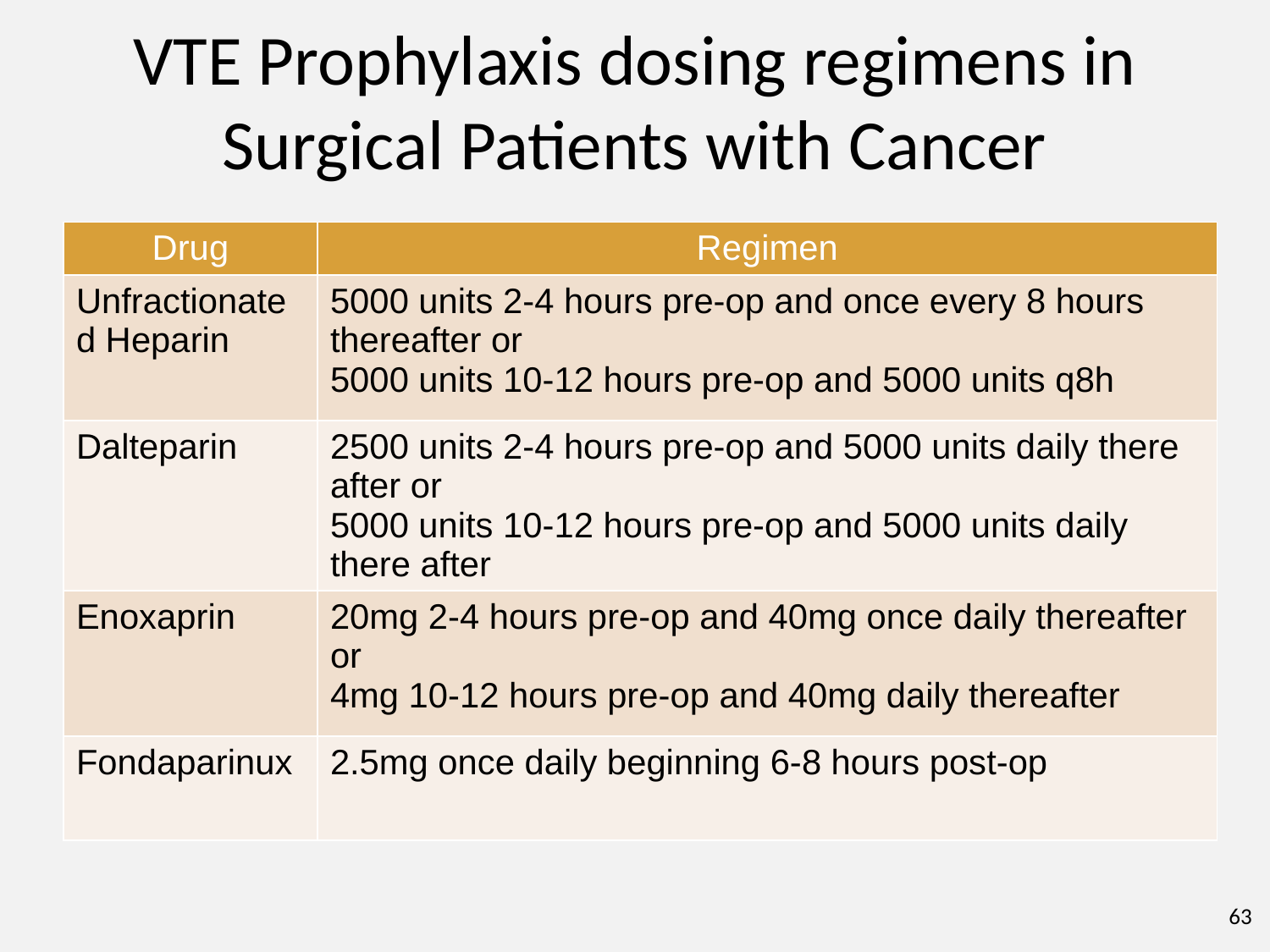

# VTE Prophylaxis dosing regimens in Surgical Patients with Cancer
| Drug | Regimen |
| --- | --- |
| Unfractionated Heparin | 5000 units 2-4 hours pre-op and once every 8 hours thereafter or 5000 units 10-12 hours pre-op and 5000 units q8h |
| Dalteparin | 2500 units 2-4 hours pre-op and 5000 units daily there after or 5000 units 10-12 hours pre-op and 5000 units daily there after |
| Enoxaprin | 20mg 2-4 hours pre-op and 40mg once daily thereafter or 4mg 10-12 hours pre-op and 40mg daily thereafter |
| Fondaparinux | 2.5mg once daily beginning 6-8 hours post-op |